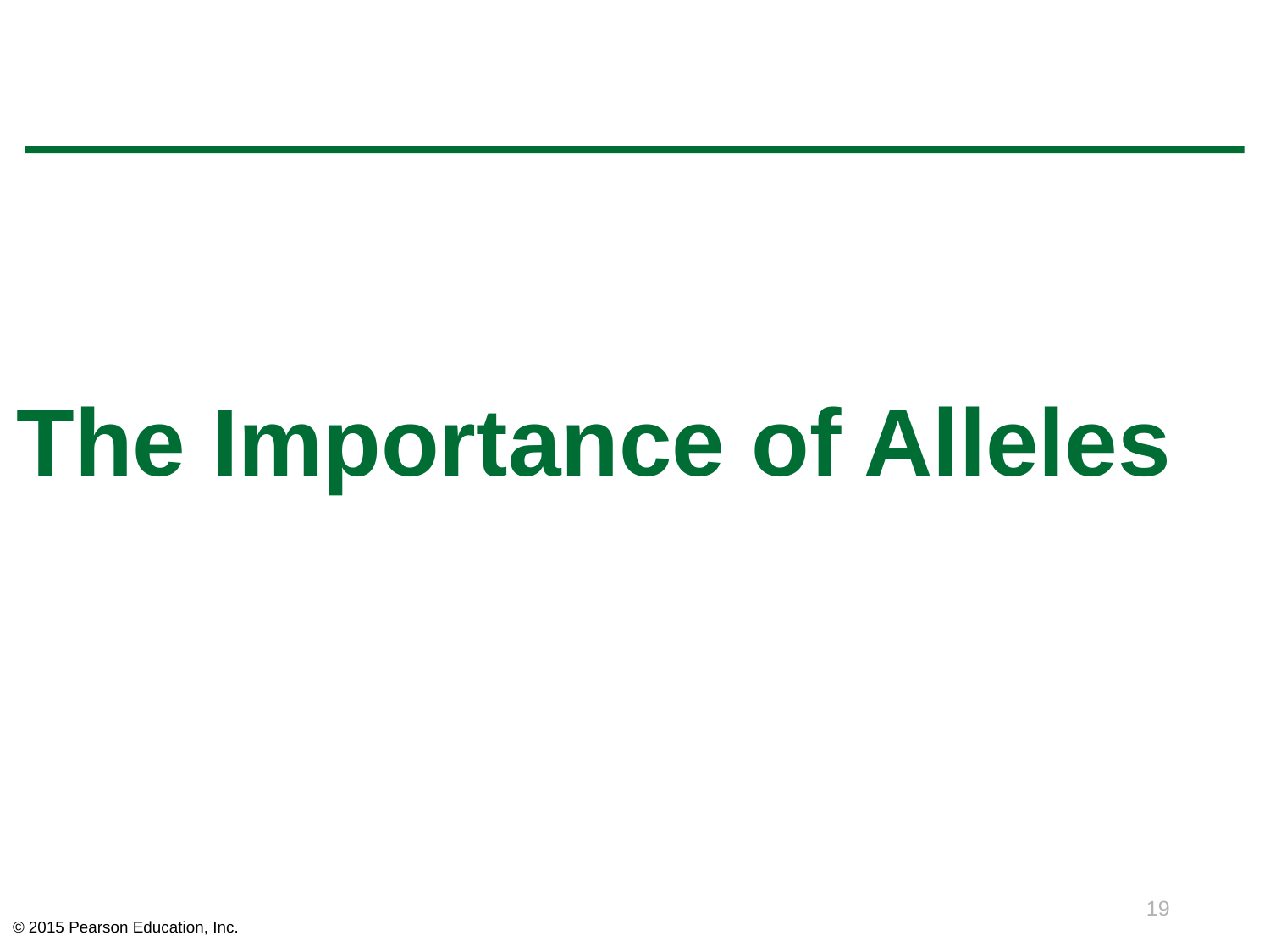

# The Importance of Alleles
19
© 2015 Pearson Education, Inc.